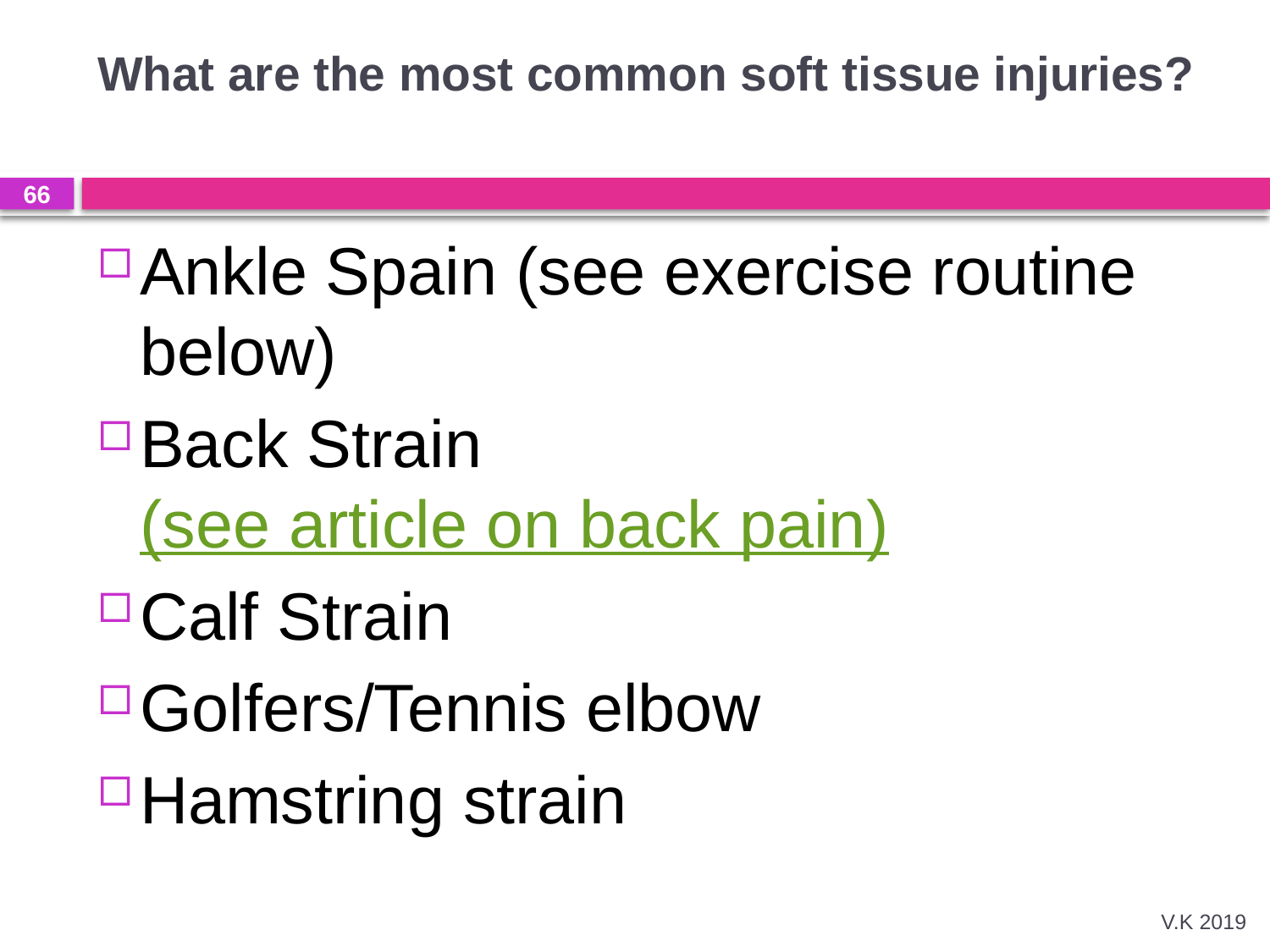

# What are the most common soft tissue injuries?
66
Ankle Spain (see exercise routine below)
Back Strain (see article on back pain)
Calf Strain
Golfers/Tennis elbow
Hamstring strain

V.K 2019